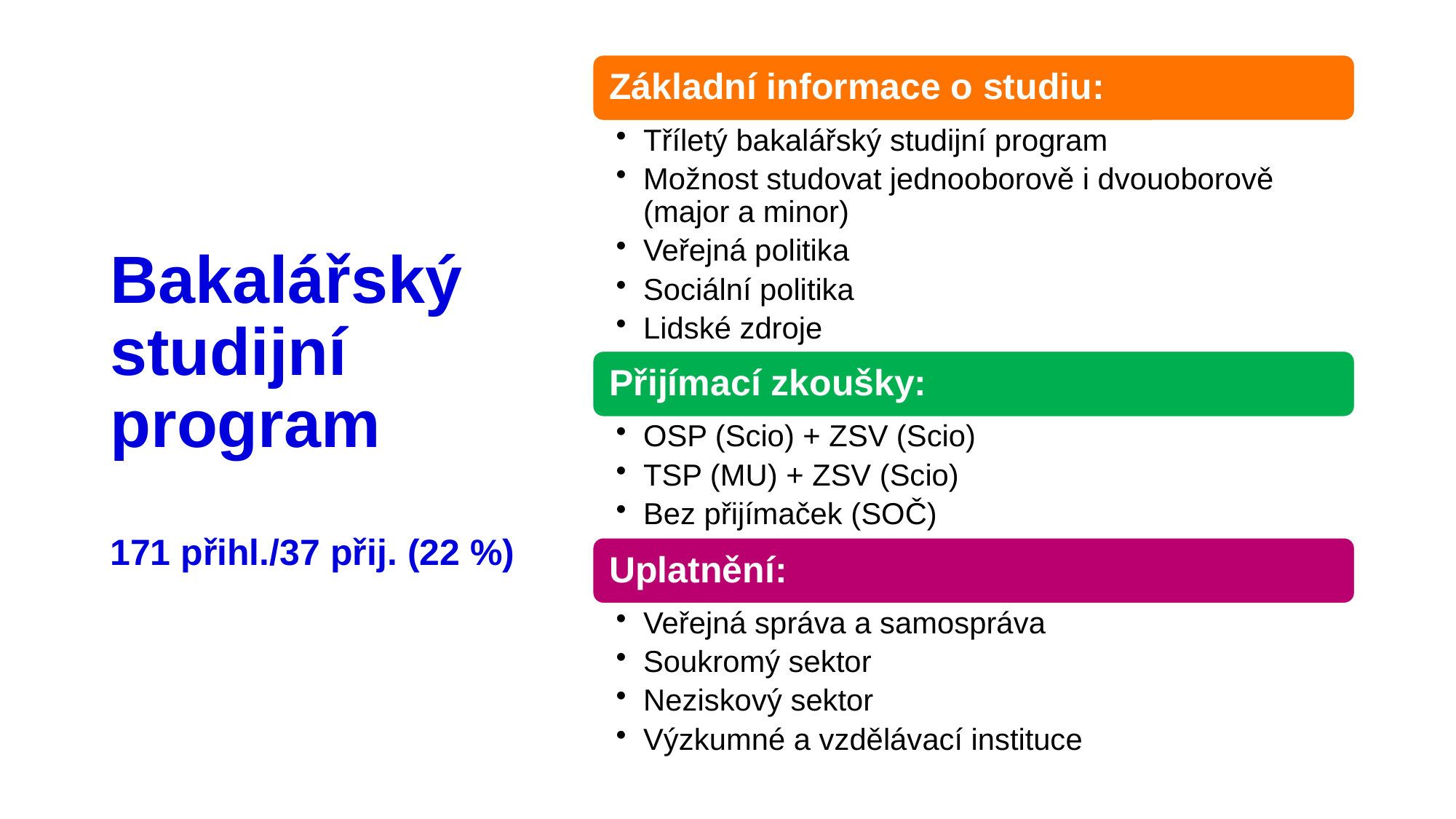

Základní informace o studiu:
Tříletý bakalářský studijní program
Možnost studovat jednooborově i dvouoborově (major a minor)
Veřejná politika
Sociální politika
Lidské zdroje
Přijímací zkoušky:
OSP (Scio) + ZSV (Scio)
TSP (MU) + ZSV (Scio)
Bez přijímaček (SOČ)
Uplatnění:
Veřejná správa a samospráva
Soukromý sektor
Neziskový sektor
Výzkumné a vzdělávací instituce
# Bakalářský studijní program 171 přihl./37 přij. (22 %)